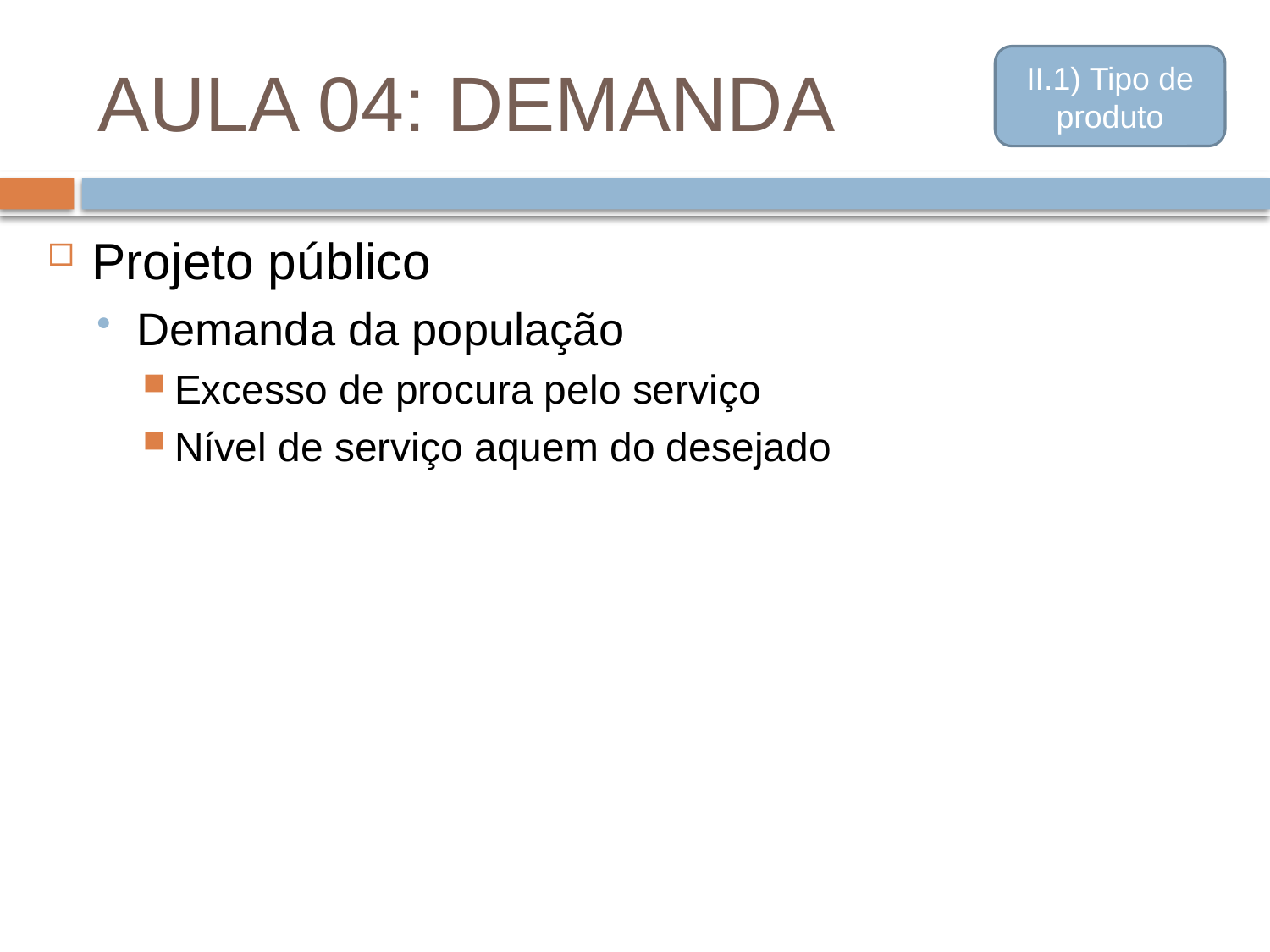

# AULA 04: DEMANDA
II.1) Tipo de produto
Projeto público
Demanda da população
Excesso de procura pelo serviço
Nível de serviço aquem do desejado